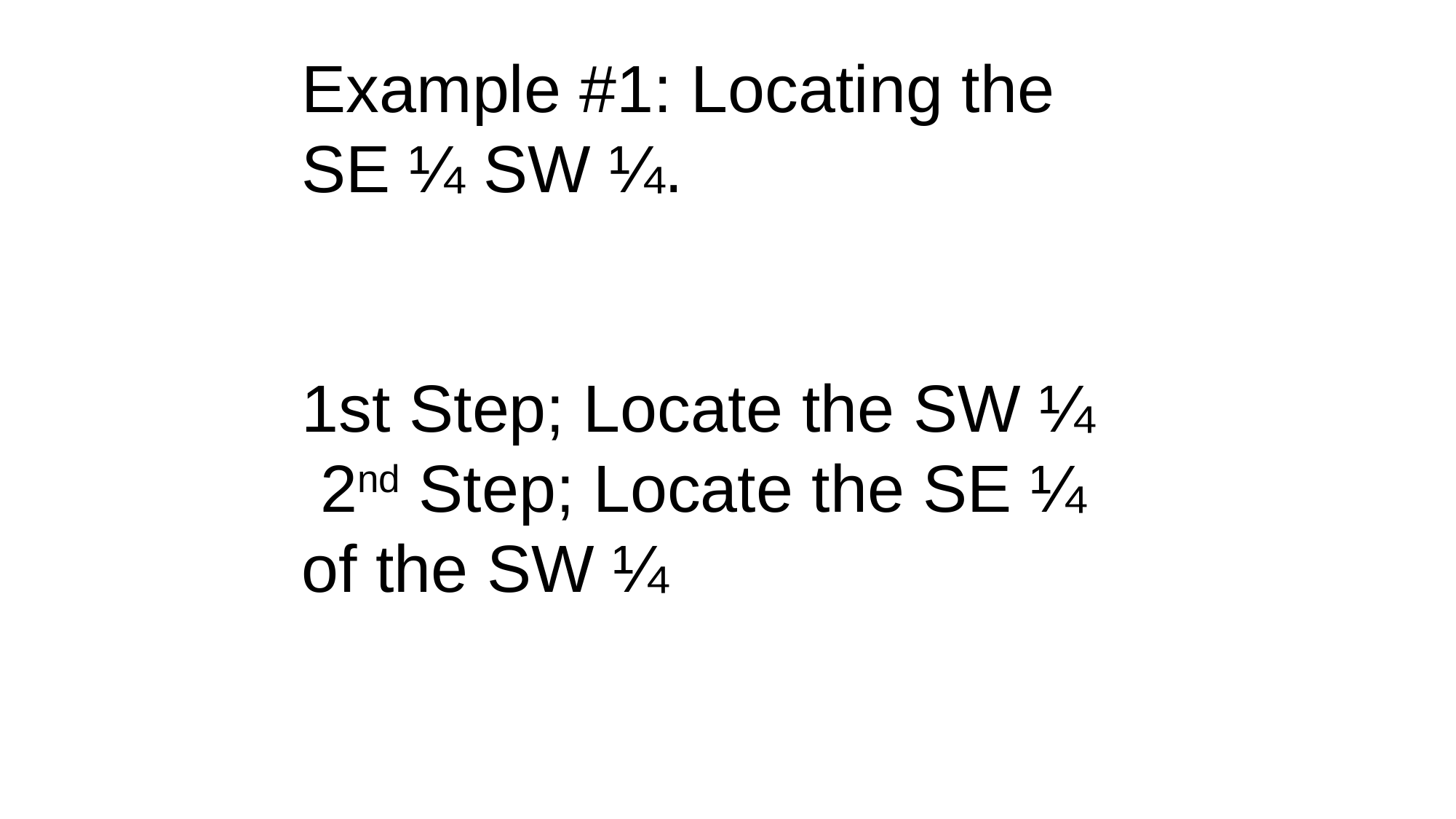

Example #1: Locating the SE ¼ SW ¼.

1st Step; Locate the SW ¼
 2nd Step; Locate the SE ¼ of the SW ¼